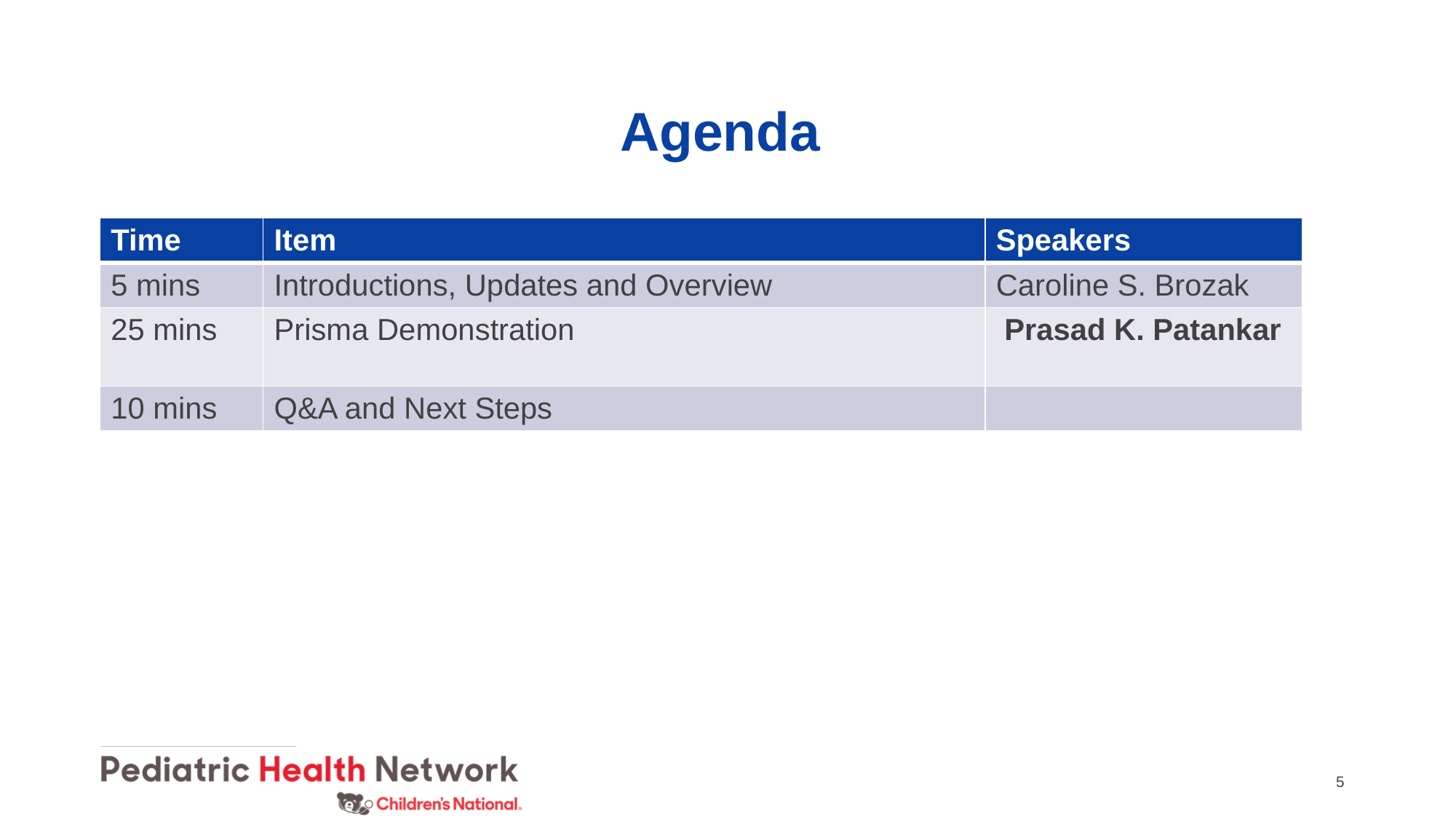

# Agenda
| Time | Item | Speakers |
| --- | --- | --- |
| 5 mins | Introductions, Updates and Overview | Caroline S. Brozak |
| 25 mins | Prisma Demonstration | Prasad K. Patankar |
| 10 mins | Q&A and Next Steps |  |
5